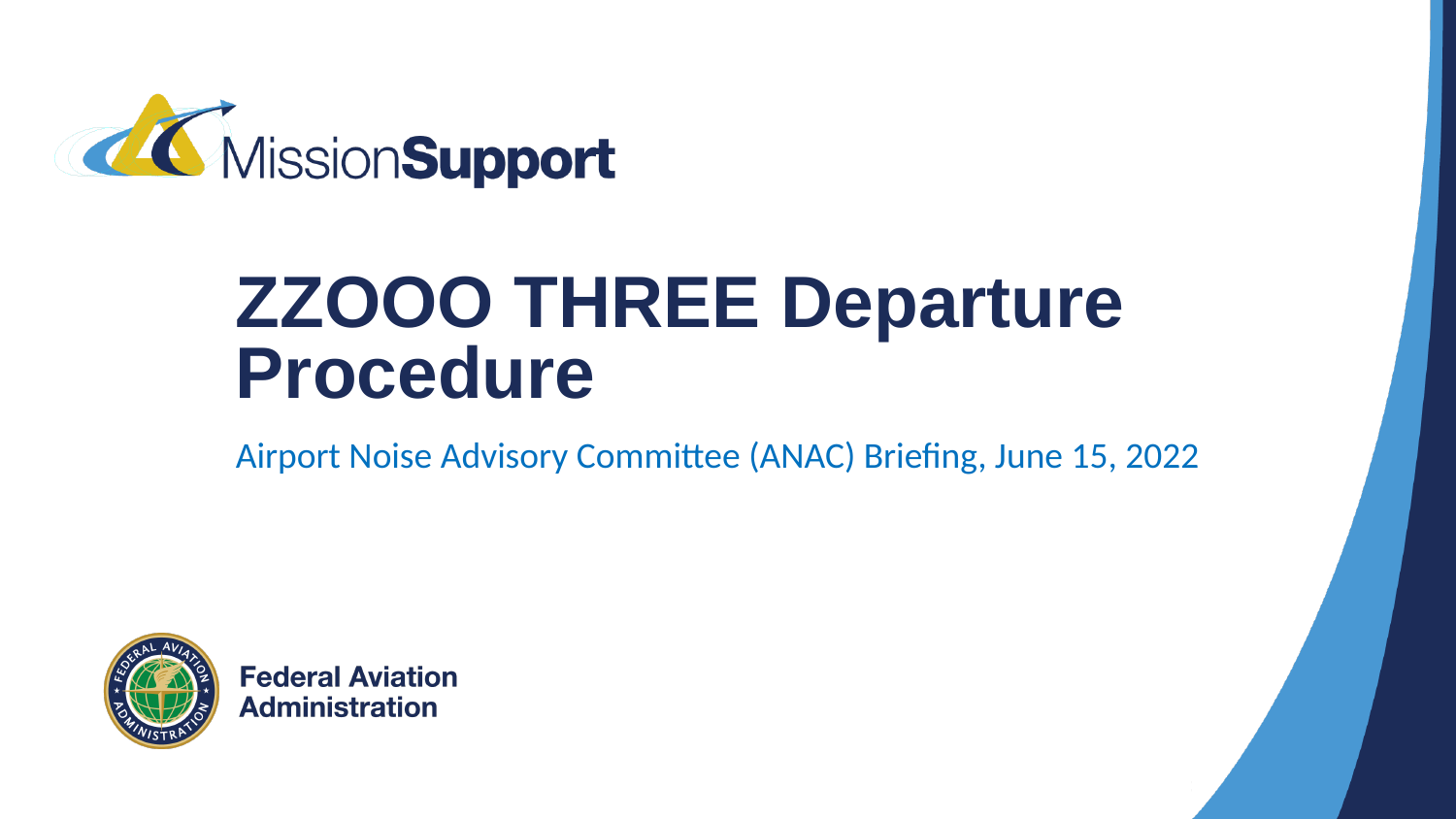

# ZZOOO THREE Departure Procedure
Airport Noise Advisory Committee (ANAC) Briefing, June 15, 2022